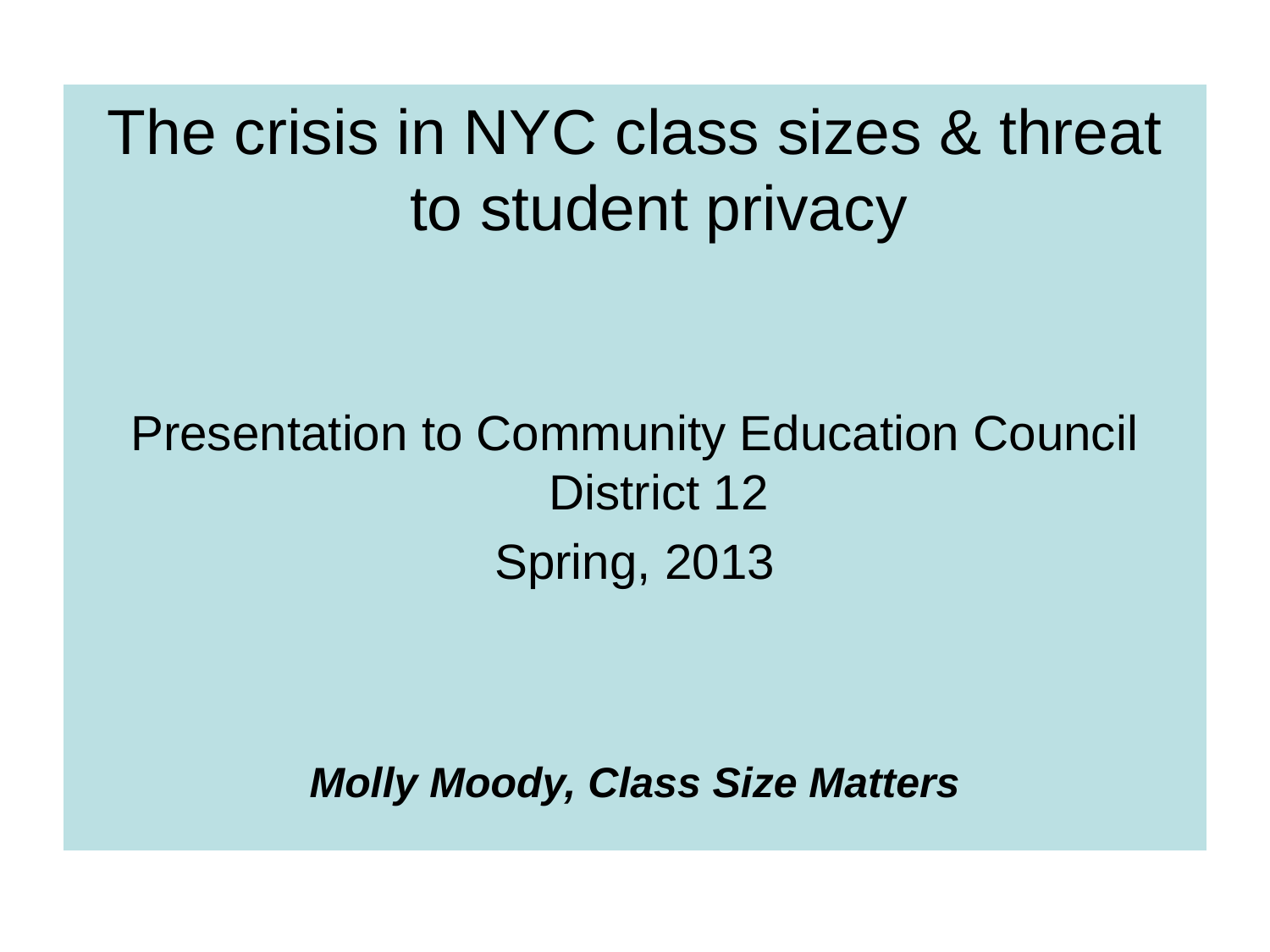

The crisis in NYC class sizes & threat to student privacy

Presentation to Community Education Council District 12
Spring, 2013

Molly Moody, Class Size Matters